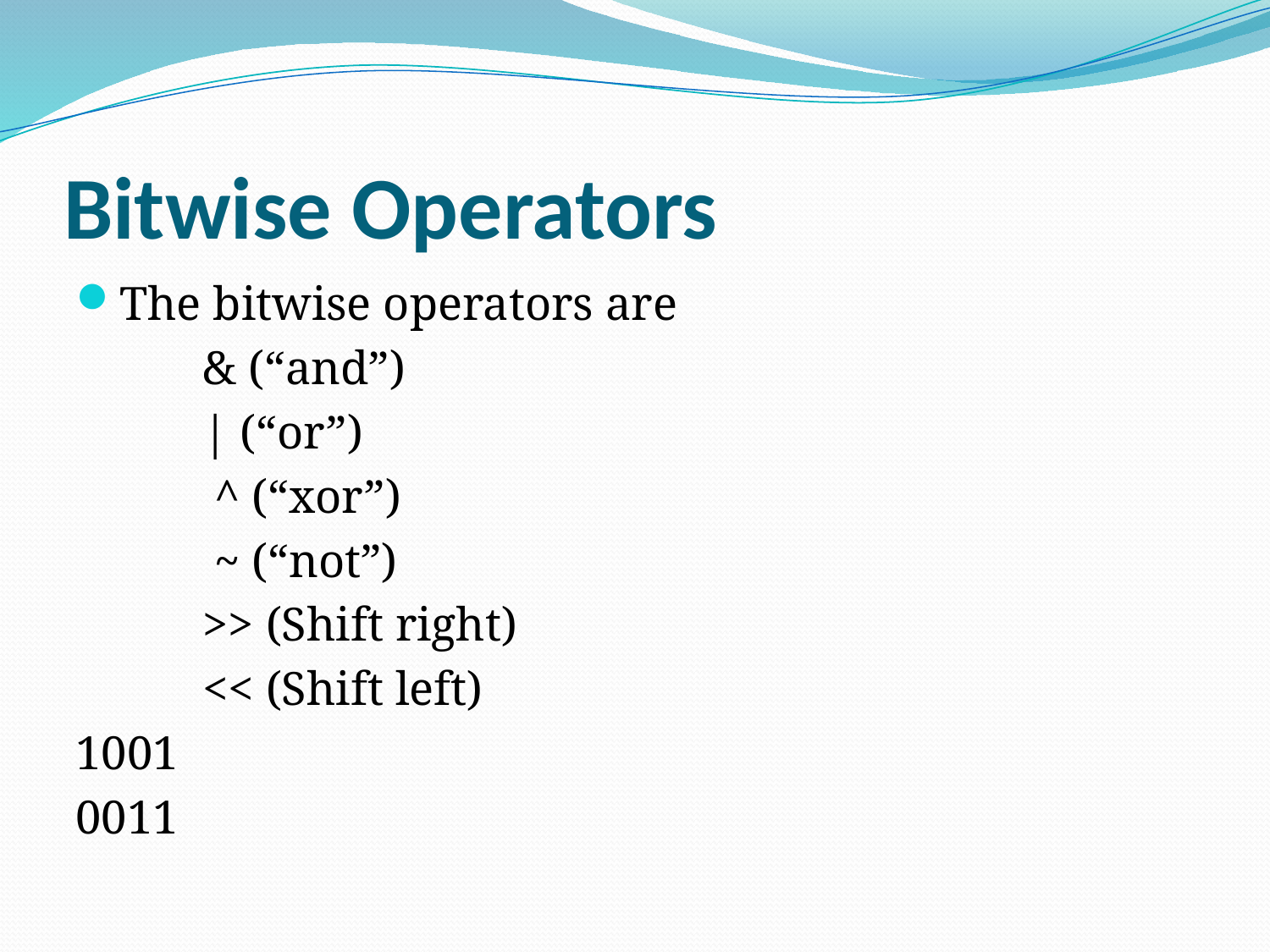

# Bitwise Operators
The bitwise operators are
	& (“and”)
	| (“or”)
	 ^ (“xor”)
	 ~ (“not”)
	>> (Shift right)
	<< (Shift left)
1001
0011